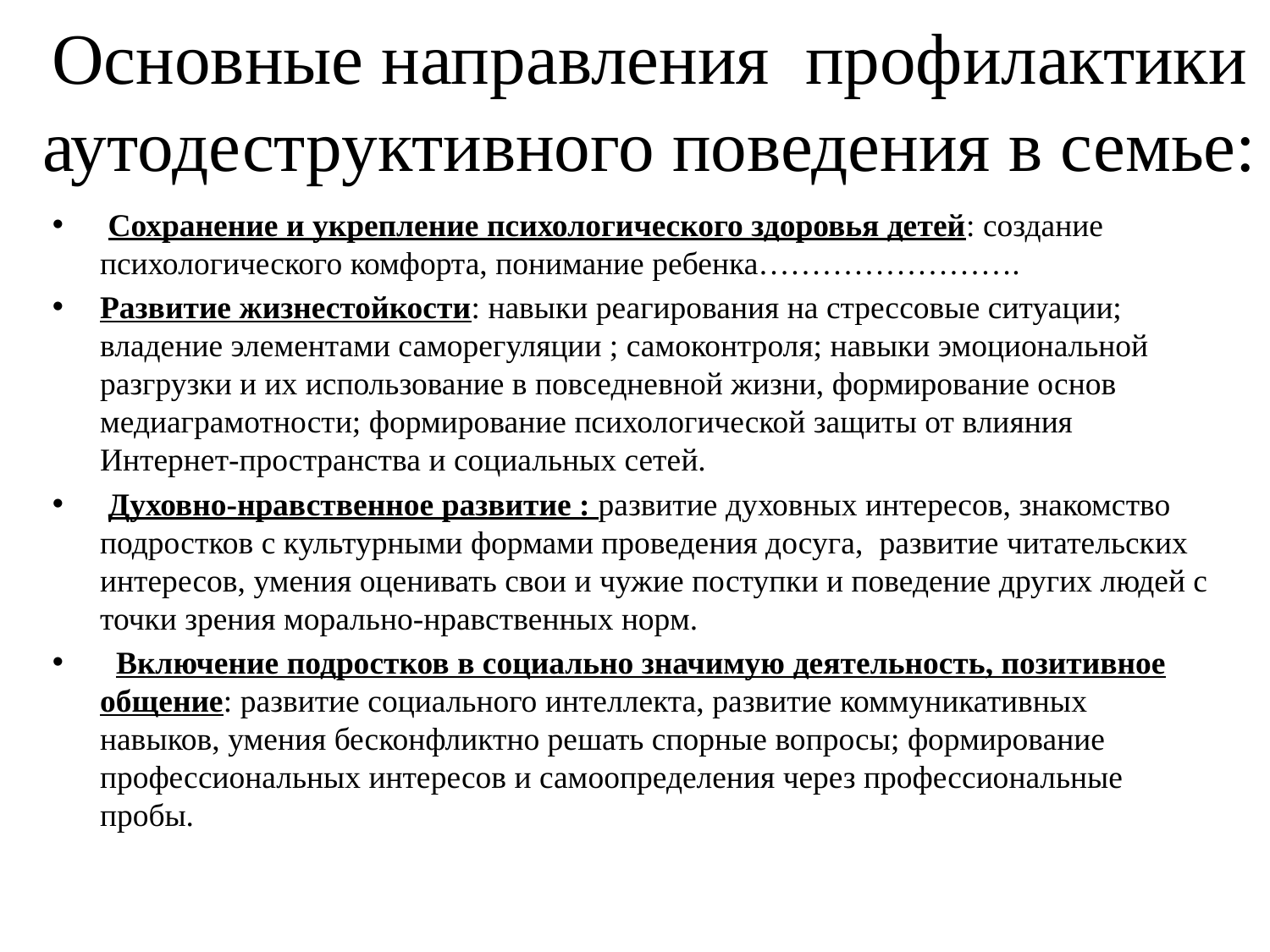

# Основные направления  профилактики аутодеструктивного поведения в семье:
 Сохранение и укрепление психологического здоровья детей: создание психологического комфорта, понимание ребенка…………………….
Развитие жизнестойкости: навыки реагирования на стрессовые ситуации; владение элементами саморегуляции ; самоконтроля; навыки эмоциональной разгрузки и их использование в повседневной жизни, формирование основ медиаграмотности; формирование психологической защиты от влияния Интернет-пространства и социальных сетей.
 Духовно-нравственное развитие : развитие духовных интересов, знакомство подростков с культурными формами проведения досуга,  развитие читательских интересов, умения оценивать свои и чужие поступки и поведение других людей с точки зрения морально-нравственных норм.
  Включение подростков в социально значимую деятельность, позитивное общение: развитие социального интеллекта, развитие коммуникативных навыков, умения бесконфликтно решать спорные вопросы; формирование профессиональных интересов и самоопределения через профессиональные пробы.